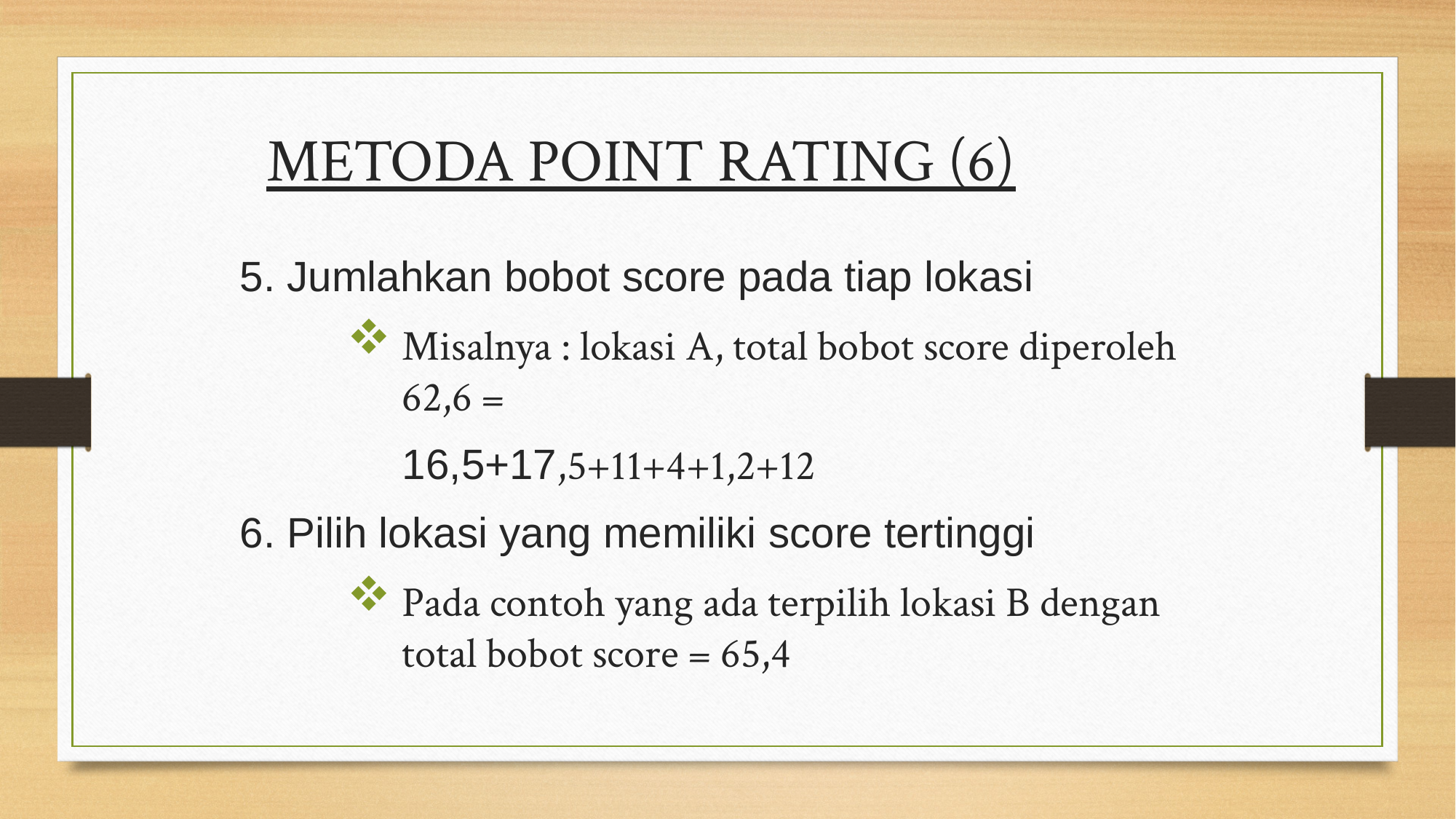

# METODA POINT RATING (6)
5. Jumlahkan bobot score pada tiap lokasi
Misalnya : lokasi A, total bobot score diperoleh 62,6 =
	16,5+17,5+11+4+1,2+12
6. Pilih lokasi yang memiliki score tertinggi
Pada contoh yang ada terpilih lokasi B dengan total bobot score = 65,4